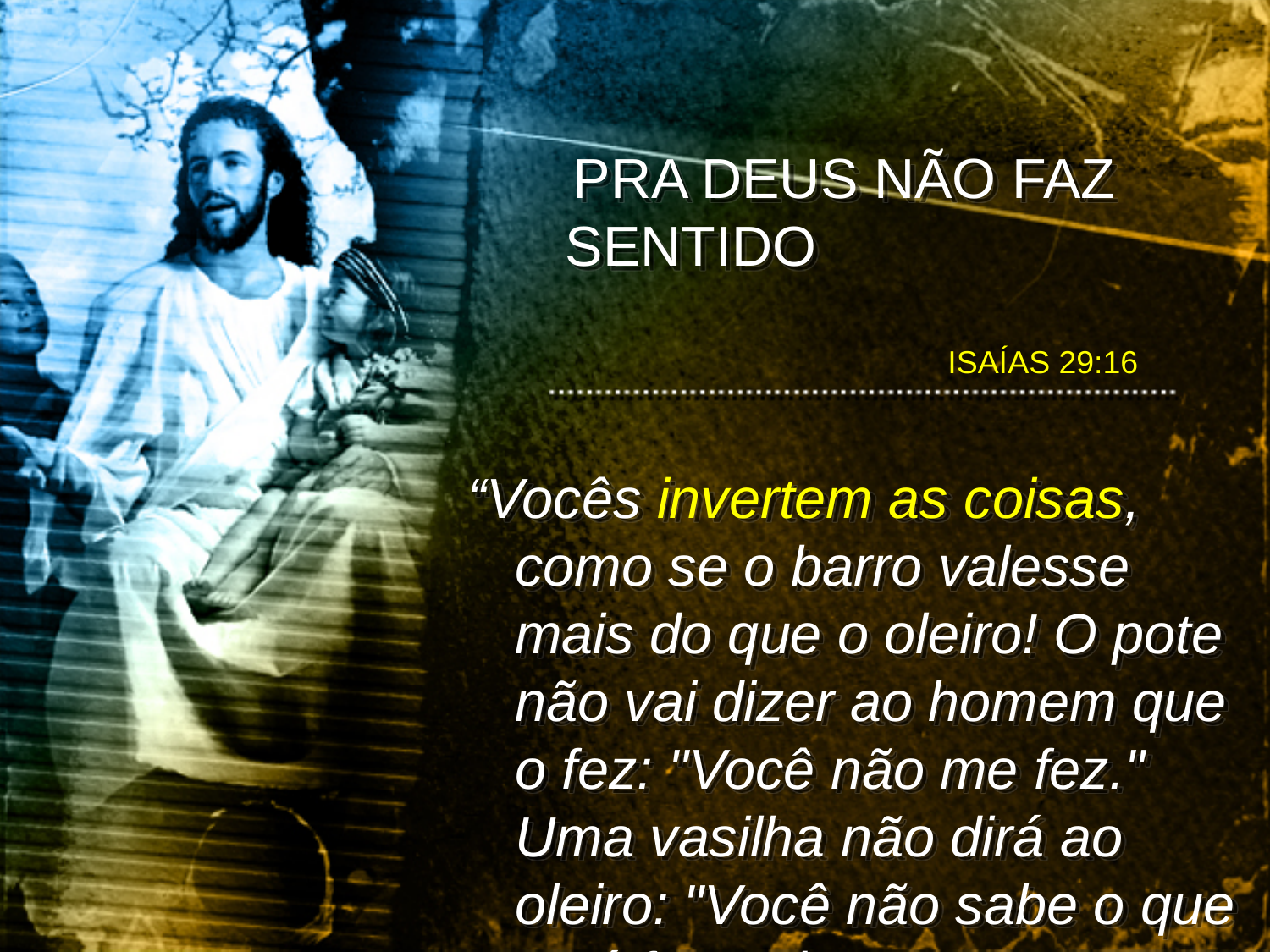

PRA DEUS NÃO FAZ SENTIDO
ISAÍAS 29:16
“Vocês invertem as coisas, como se o barro valesse mais do que o oleiro! O pote não vai dizer ao homem que o fez: "Você não me fez." Uma vasilha não dirá ao oleiro: "Você não sabe o que está fazendo."